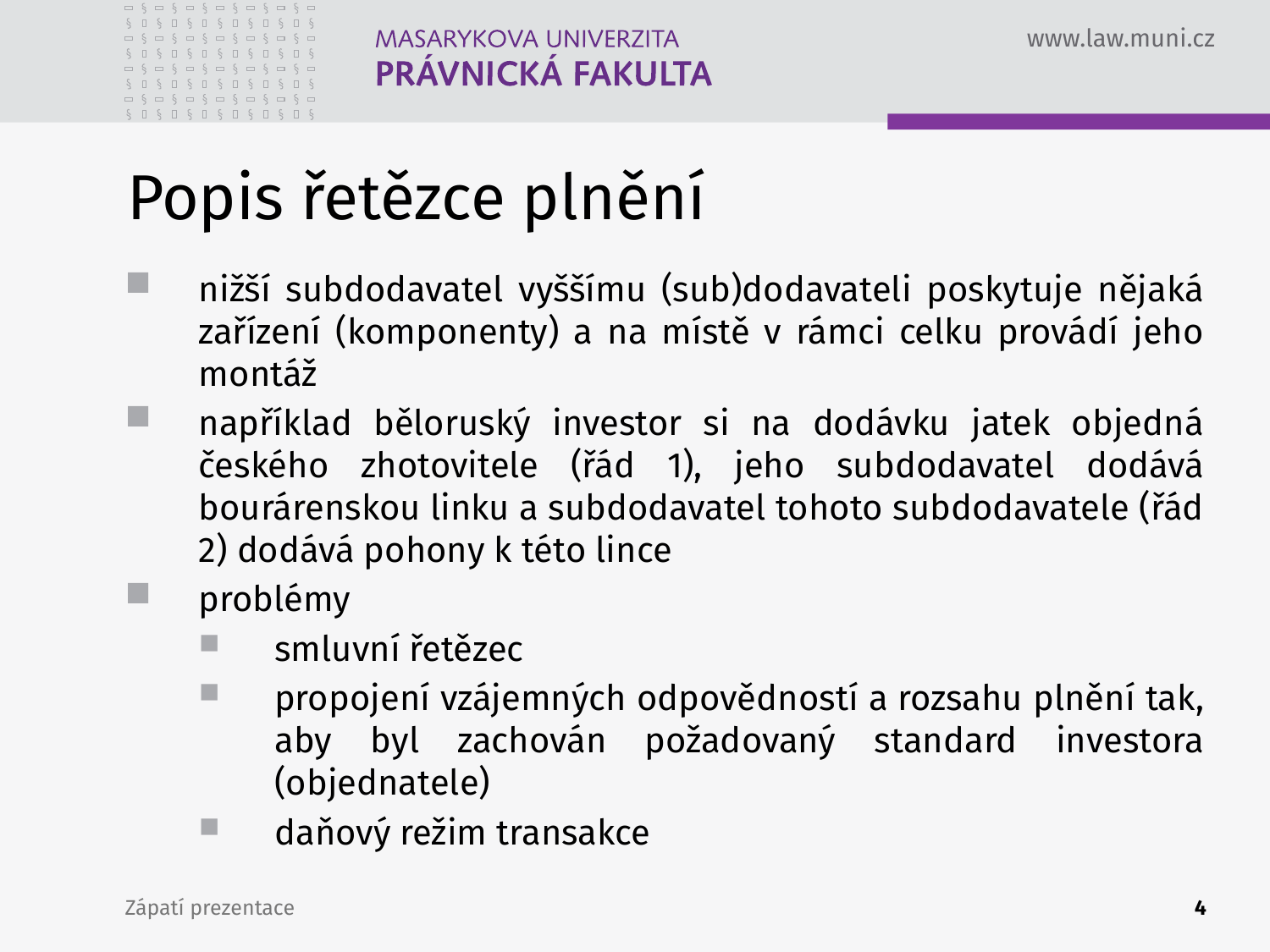

# Popis řetězce plnění
nižší subdodavatel vyššímu (sub)dodavateli poskytuje nějaká zařízení (komponenty) a na místě v rámci celku provádí jeho montáž
například běloruský investor si na dodávku jatek objedná českého zhotovitele (řád 1), jeho subdodavatel dodává bourárenskou linku a subdodavatel tohoto subdodavatele (řád 2) dodává pohony k této lince
problémy
smluvní řetězec
propojení vzájemných odpovědností a rozsahu plnění tak, aby byl zachován požadovaný standard investora (objednatele)
daňový režim transakce
Zápatí prezentace
4